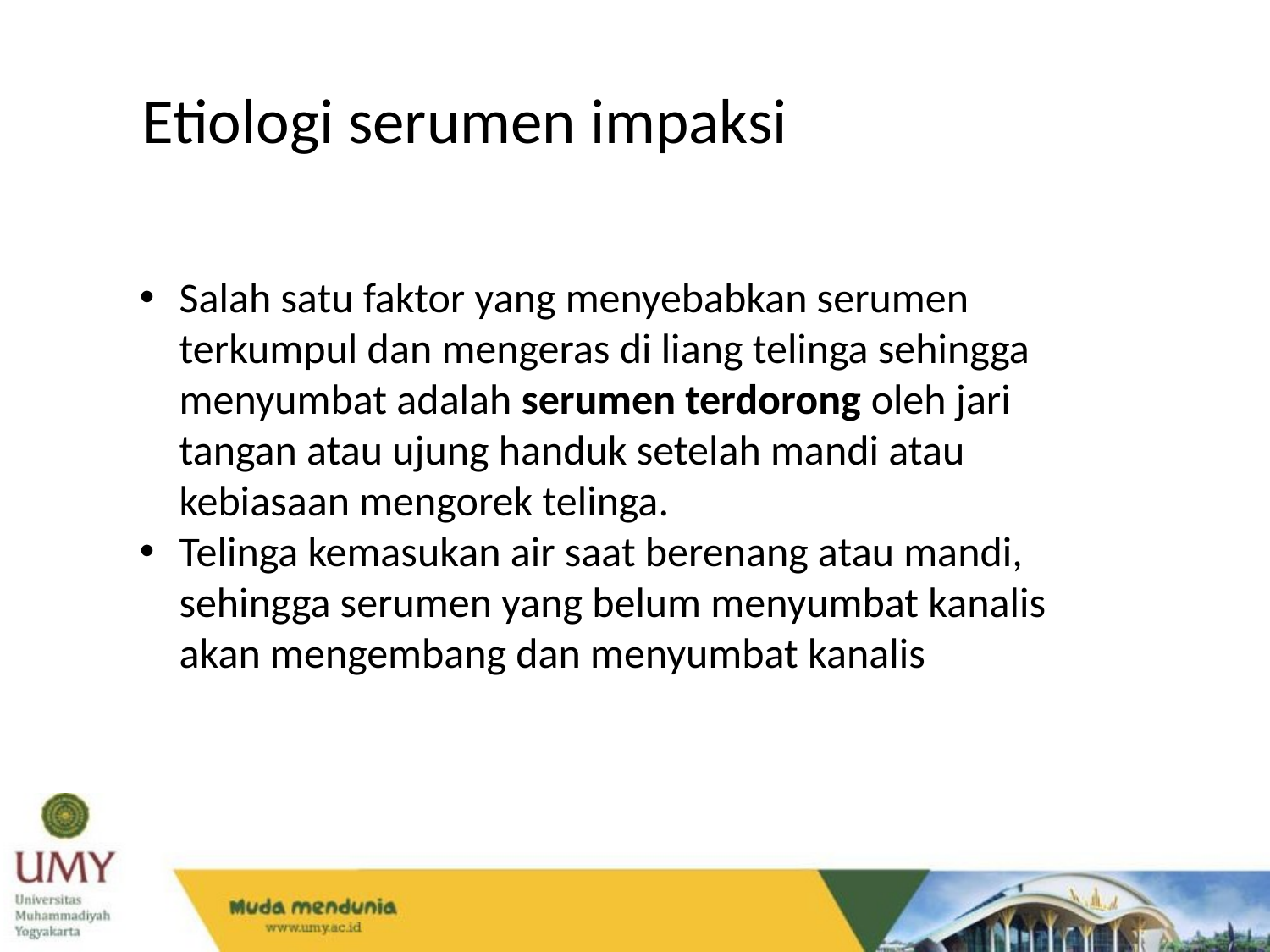

Etiologi serumen impaksi
Salah satu faktor yang menyebabkan serumen terkumpul dan mengeras di liang telinga sehingga menyumbat adalah serumen terdorong oleh jari tangan atau ujung handuk setelah mandi atau kebiasaan mengorek telinga.
Telinga kemasukan air saat berenang atau mandi, sehingga serumen yang belum menyumbat kanalis akan mengembang dan menyumbat kanalis